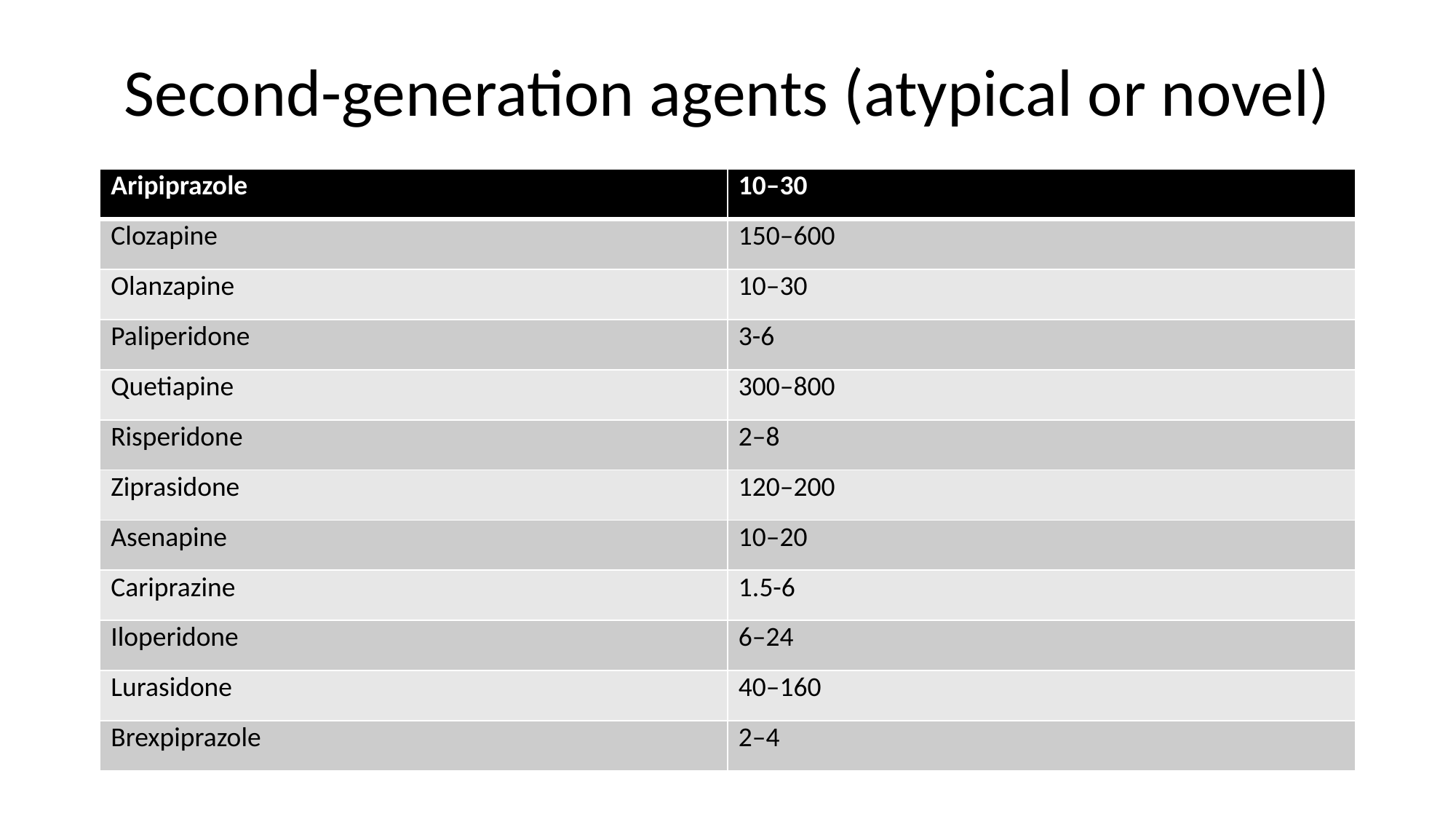

# Second-generation agents (atypical or novel)
| Aripiprazole | 10–30 |
| --- | --- |
| Clozapine | 150–600 |
| Olanzapine | 10–30 |
| Paliperidone | 3-6 |
| Quetiapine | 300–800 |
| Risperidone | 2–8 |
| Ziprasidone | 120–200 |
| Asenapine | 10–20 |
| Cariprazine | 1.5-6 |
| Iloperidone | 6–24 |
| Lurasidone | 40–160 |
| Brexpiprazole | 2–4 |